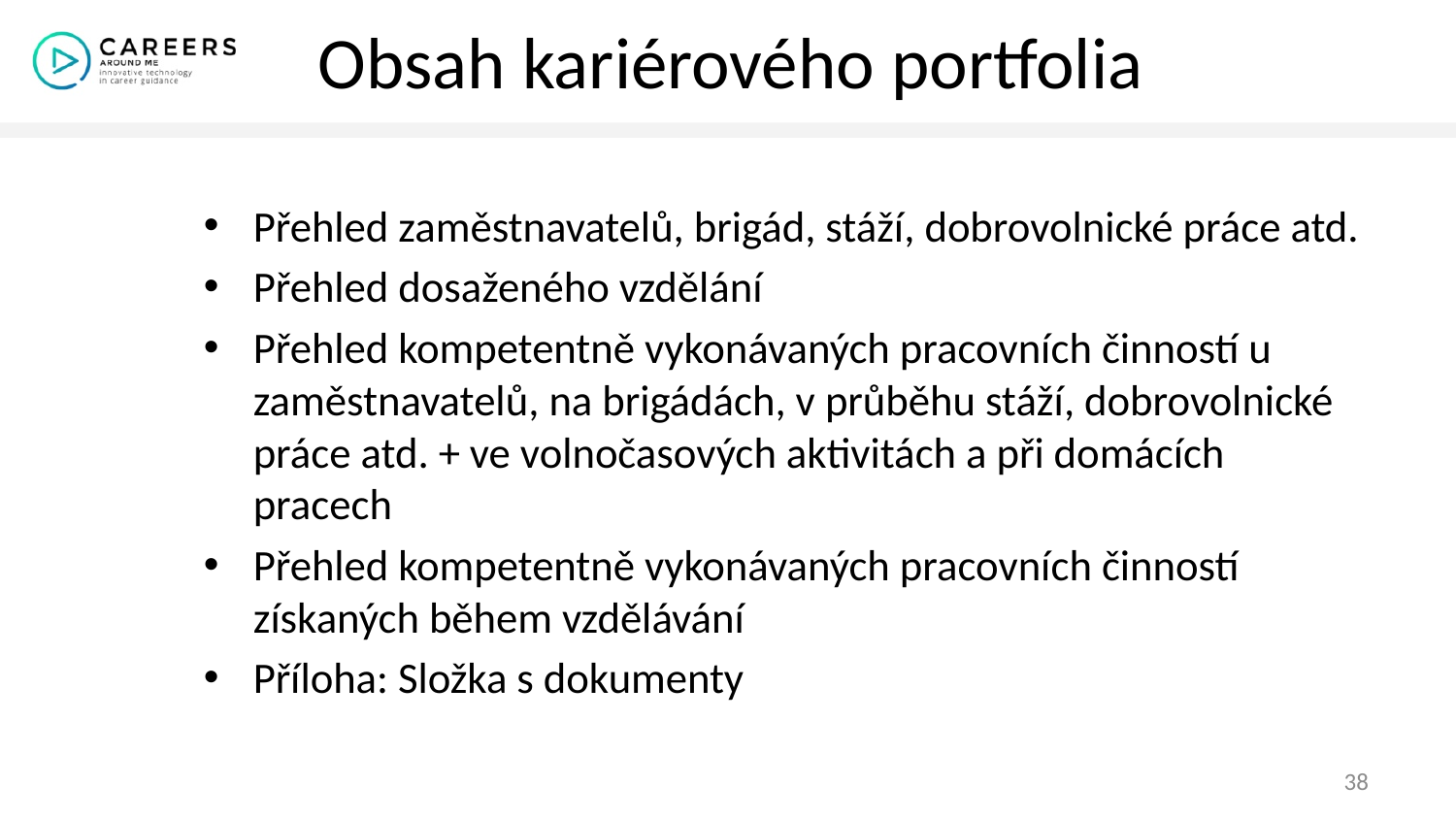

# Obsah kariérového portfolia
Přehled zaměstnavatelů, brigád, stáží, dobrovolnické práce atd.
Přehled dosaženého vzdělání
Přehled kompetentně vykonávaných pracovních činností u zaměstnavatelů, na brigádách, v průběhu stáží, dobrovolnické práce atd. + ve volnočasových aktivitách a při domácích pracech
Přehled kompetentně vykonávaných pracovních činností získaných během vzdělávání
Příloha: Složka s dokumenty
38